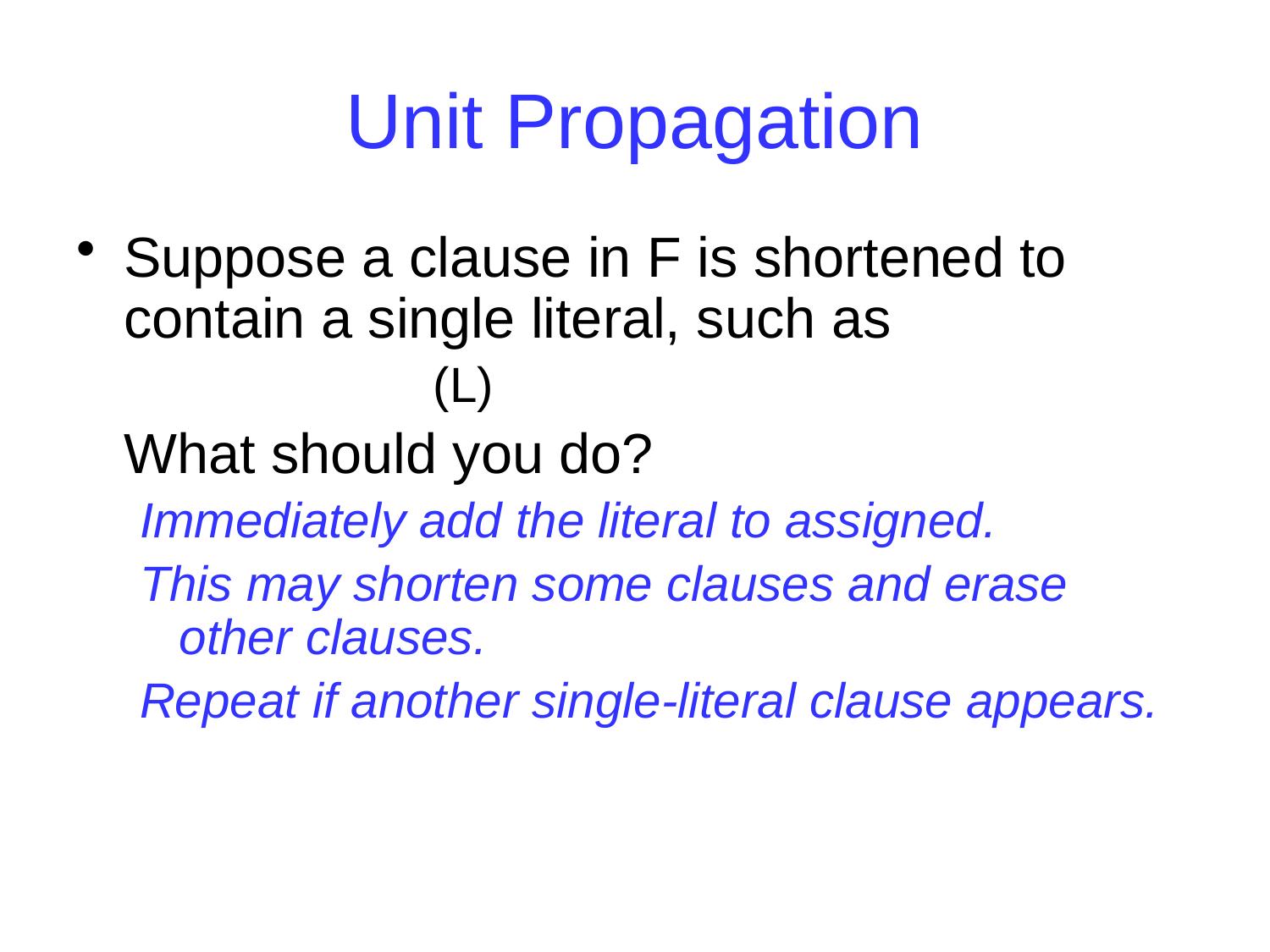

# Unit Propagation
Suppose a clause in F is shortened to contain a single literal, such as
			(L)
	What should you do?
Immediately add the literal to assigned.
This may shorten some clauses and erase other clauses.
Repeat if another single-literal clause appears.